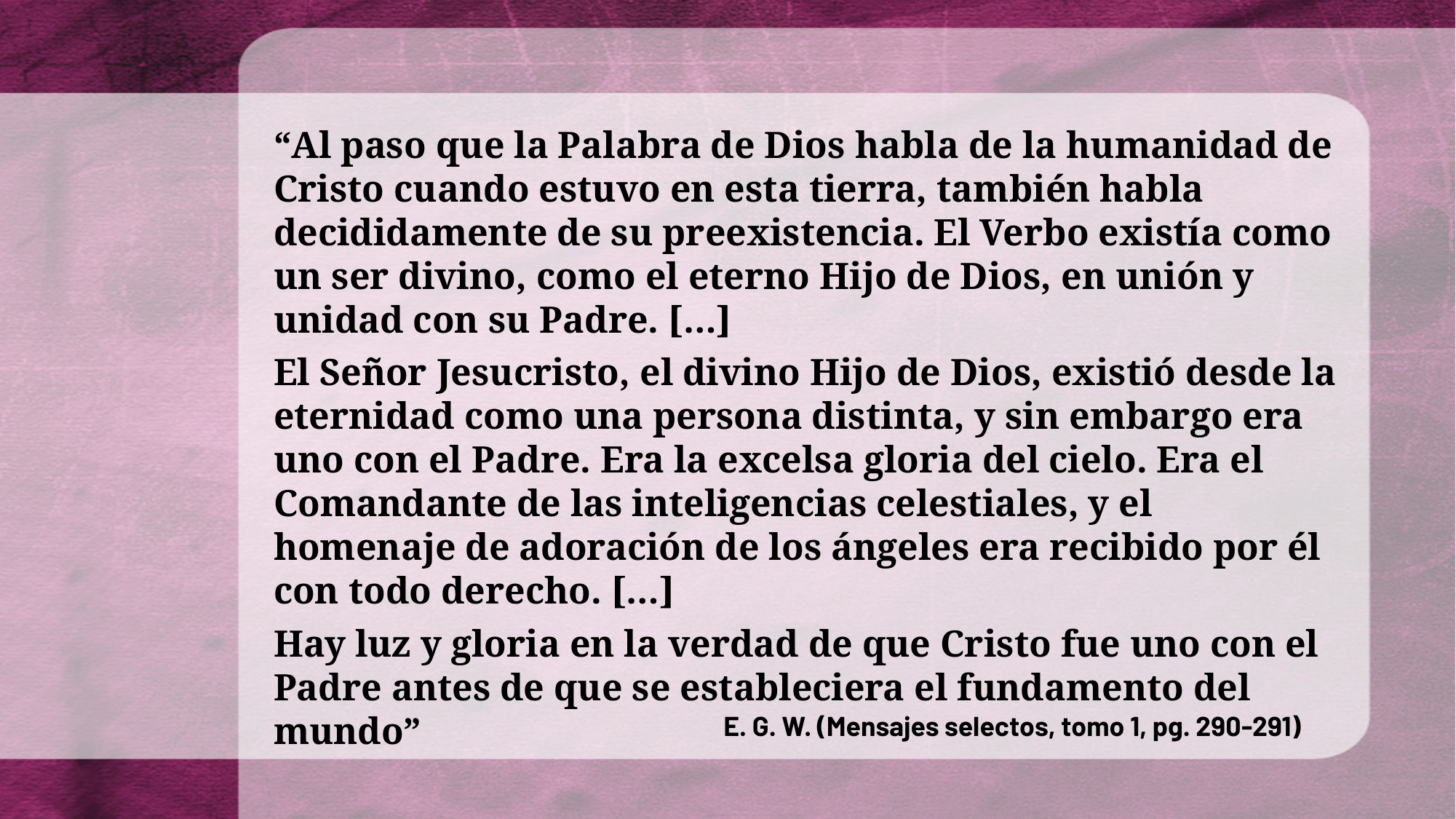

“Al paso que la Palabra de Dios habla de la humanidad de Cristo cuando estuvo en esta tierra, también habla decididamente de su preexistencia. El Verbo existía como un ser divino, como el eterno Hijo de Dios, en unión y unidad con su Padre. […]
El Señor Jesucristo, el divino Hijo de Dios, existió desde la eternidad como una persona distinta, y sin embargo era uno con el Padre. Era la excelsa gloria del cielo. Era el Comandante de las inteligencias celestiales, y el homenaje de adoración de los ángeles era recibido por él con todo derecho. […]
Hay luz y gloria en la verdad de que Cristo fue uno con el Padre antes de que se estableciera el fundamento del mundo”
E. G. W. (Mensajes selectos, tomo 1, pg. 290-291)